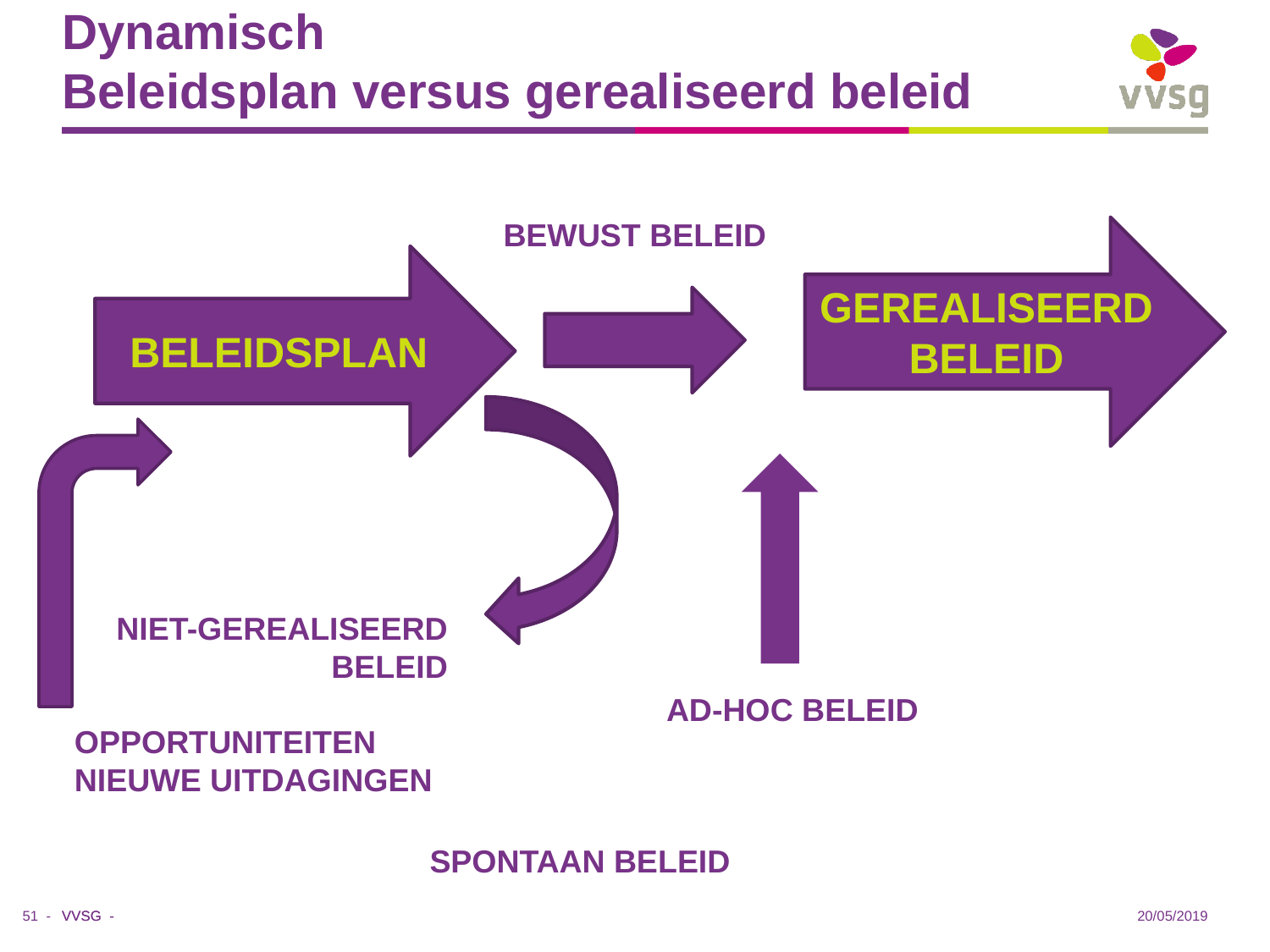

# Dynamisch Beleidsplan versus gerealiseerd beleid
BEWUST BELEID
GEREALISEERD BELEID
BELEIDSPLAN

NIET-GEREALISEERD BELEID
AD-HOC BELEID
OPPORTUNITEITEN
NIEUWE UITDAGINGEN
SPONTAAN BELEID
51  -
20/05/2019